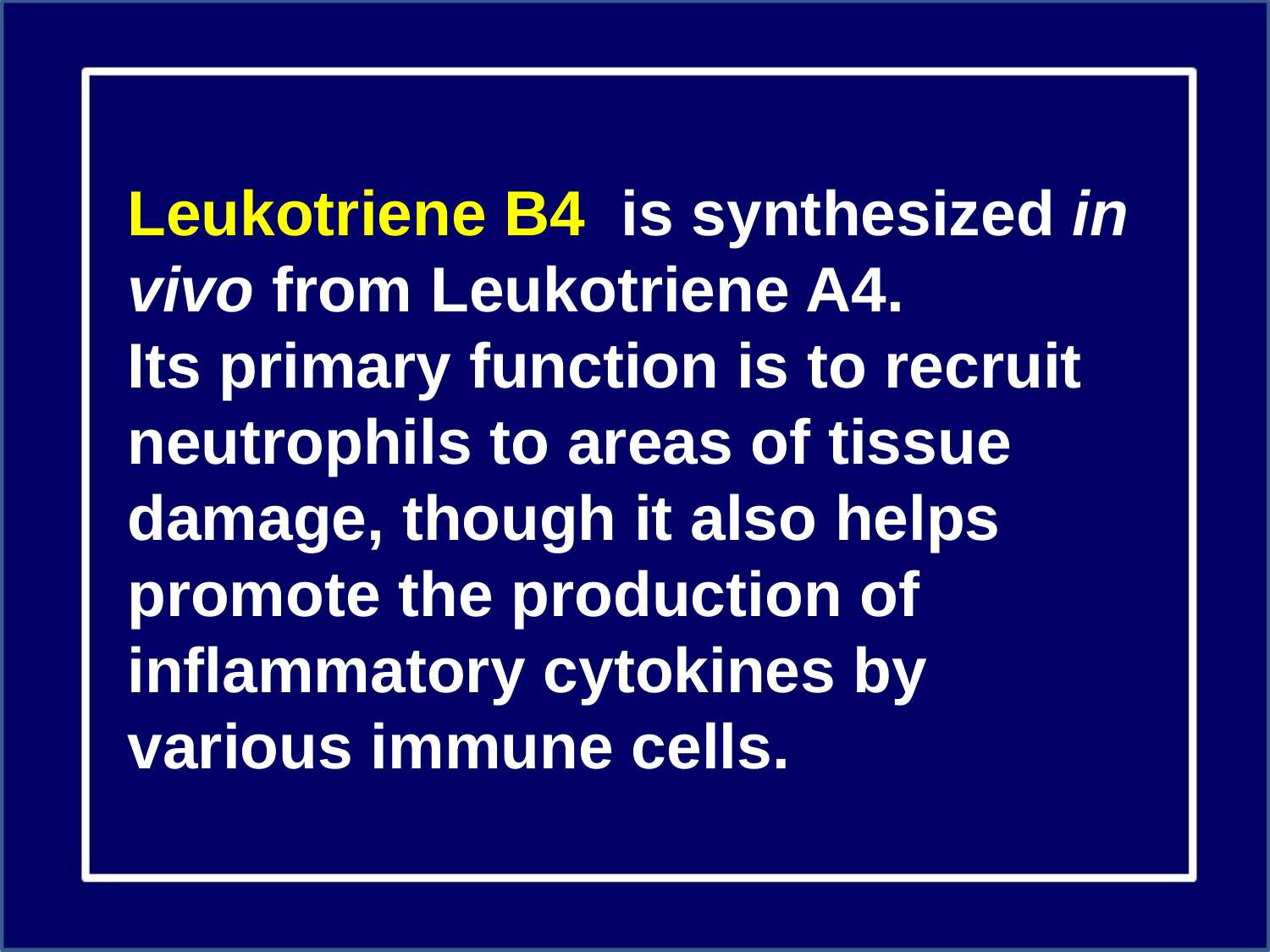

Leukotriene B4  is synthesized in vivo from Leukotriene A4.
Its primary function is to recruit neutrophils to areas of tissue damage, though it also helps promote the production of inflammatory cytokines by various immune cells.